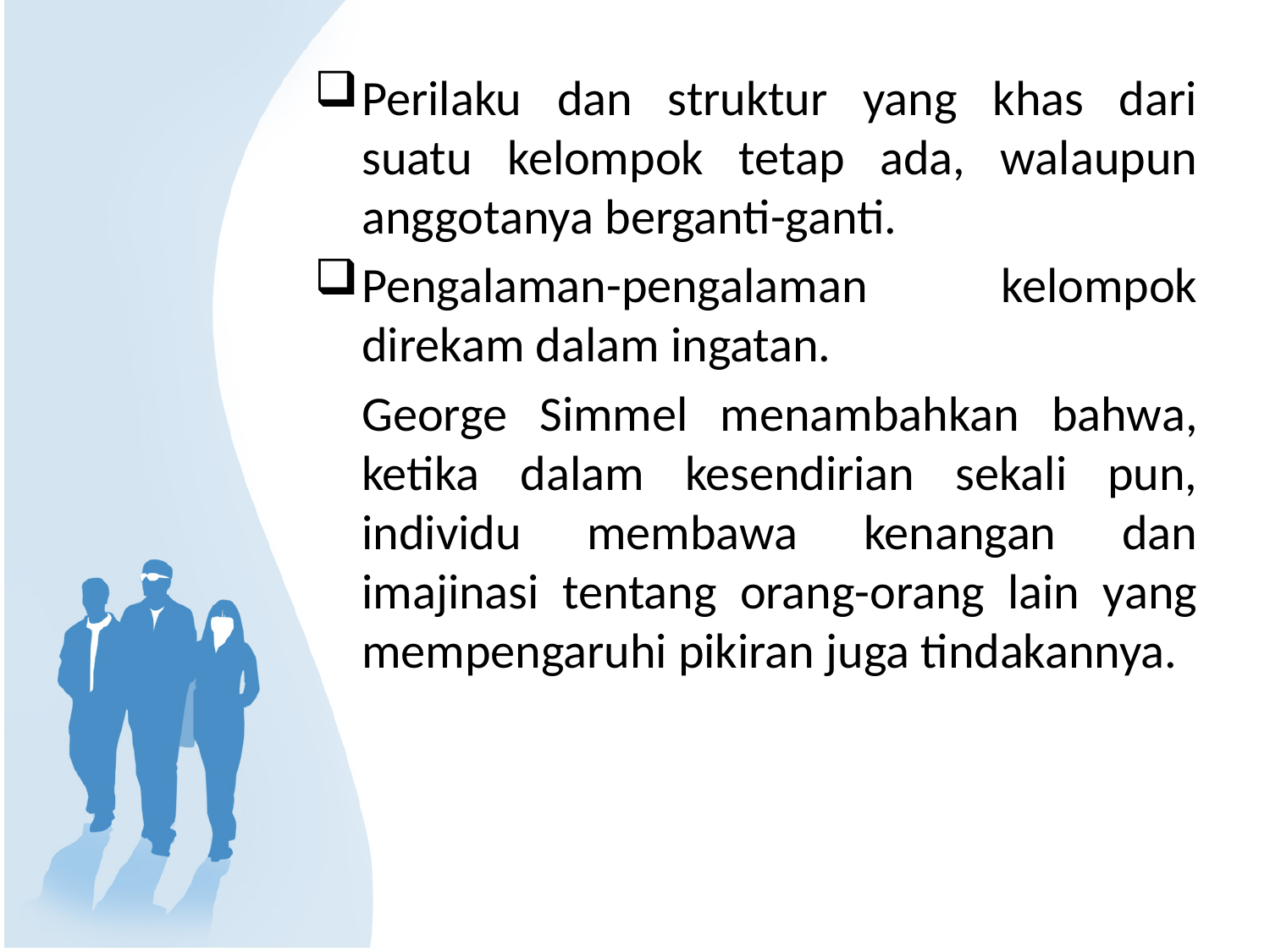

Perilaku dan struktur yang khas dari suatu kelompok tetap ada, walaupun anggotanya berganti-ganti.
Pengalaman-pengalaman kelompok direkam dalam ingatan.
	George Simmel menambahkan bahwa, ketika dalam kesendirian sekali pun, individu membawa kenangan dan imajinasi tentang orang-orang lain yang mempengaruhi pikiran juga tindakannya.